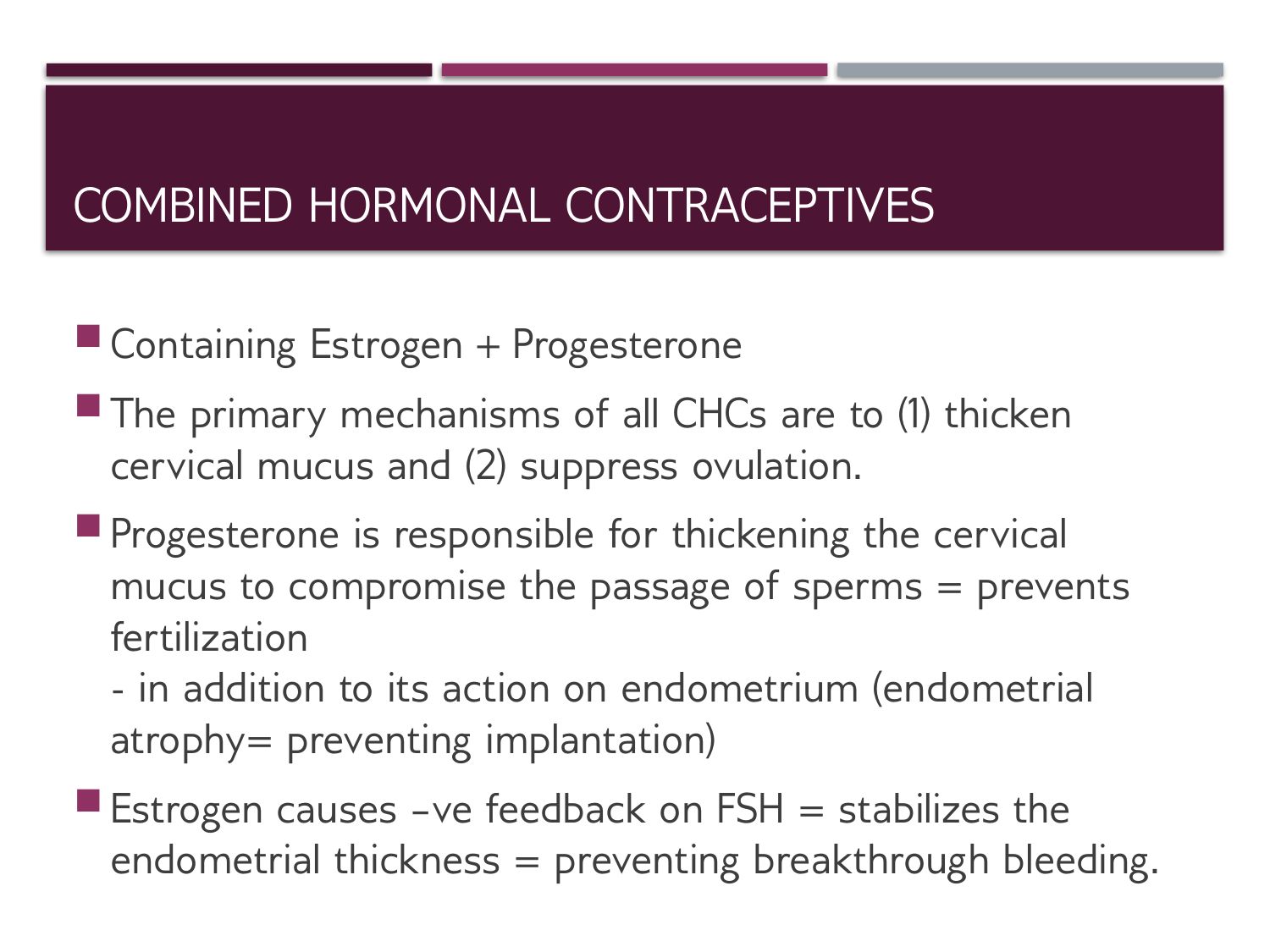

# Combined Hormonal Contraceptives
Containing Estrogen + Progesterone
The primary mechanisms of all CHCs are to (1) thicken cervical mucus and (2) suppress ovulation.
Progesterone is responsible for thickening the cervical mucus to compromise the passage of sperms = prevents fertilization
- in addition to its action on endometrium (endometrial atrophy= preventing implantation)
Estrogen causes –ve feedback on FSH = stabilizes the endometrial thickness = preventing breakthrough bleeding.